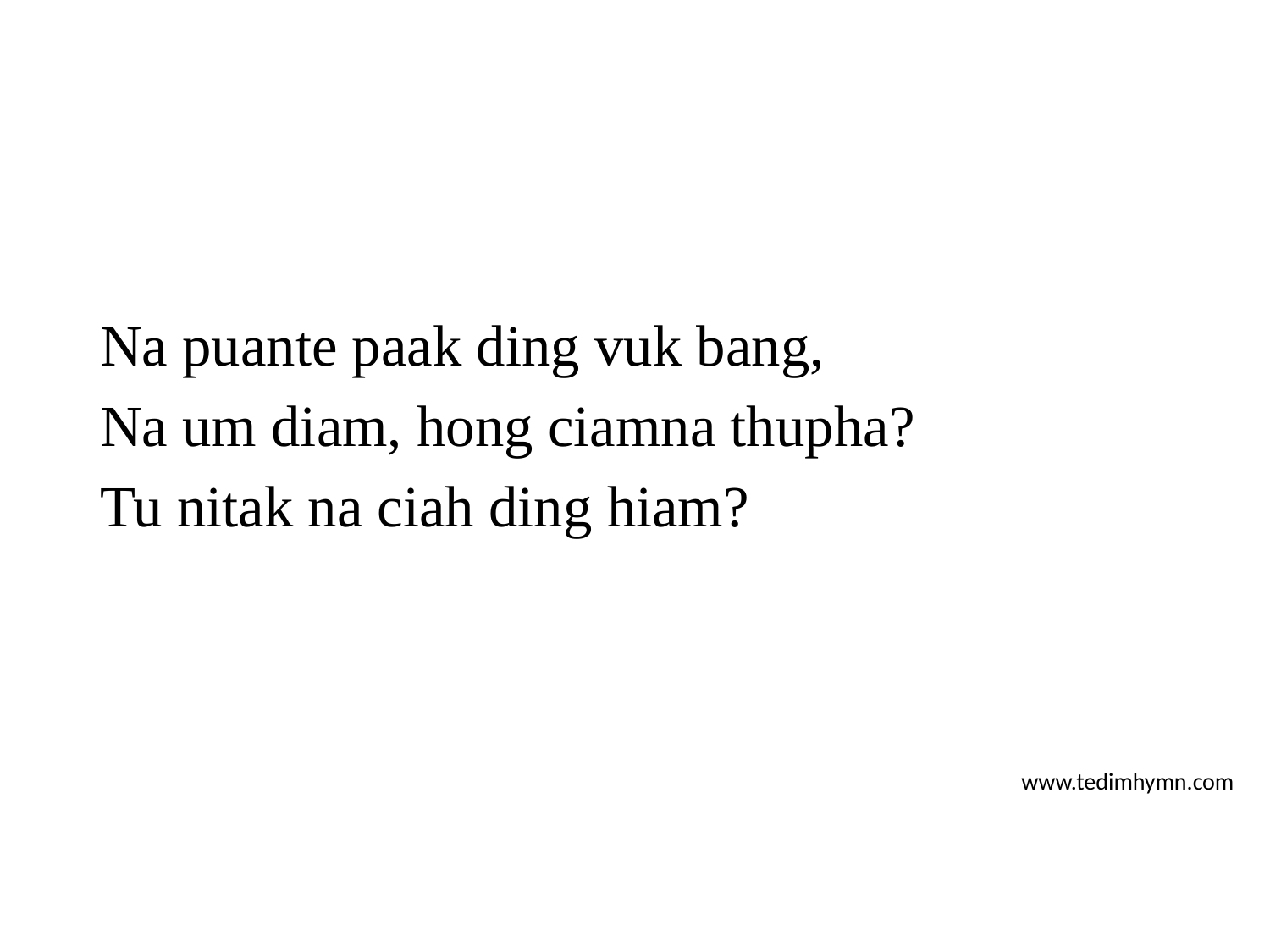

Na puante paak ding vuk bang,
Na um diam, hong ciamna thupha?
Tu nitak na ciah ding hiam?
www.tedimhymn.com